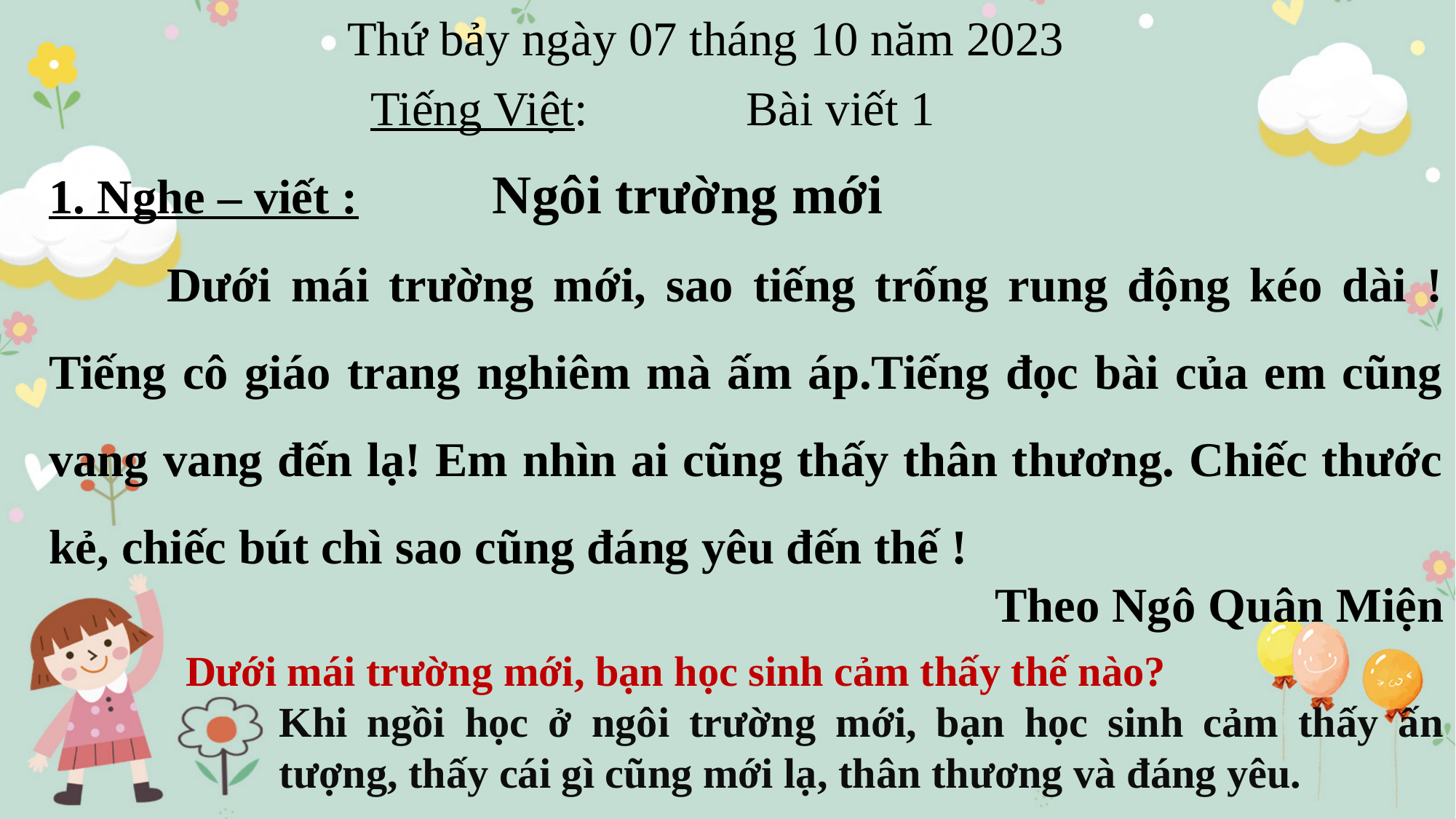

Thứ bảy ngày 07 tháng 10 năm 2023
Tiếng Việt:             Bài viết 1
1. Nghe – viết :           Ngôi trường mới
      Dưới mái trường mới, sao tiếng trống rung động kéo dài ! Tiếng cô giáo trang nghiêm mà ấm áp.Tiếng đọc bài của em cũng vang vang đến lạ! Em nhìn ai cũng thấy thân thương. Chiếc thước kẻ, chiếc bút chì sao cũng đáng yêu đến thế !
Theo Ngô Quân Miện

Dưới mái trường mới, bạn học sinh cảm thấy thế nào?
Khi ngồi học ở ngôi trường mới, bạn học sinh cảm thấy ấn tượng, thấy cái gì cũng mới lạ, thân thương và đáng yêu.